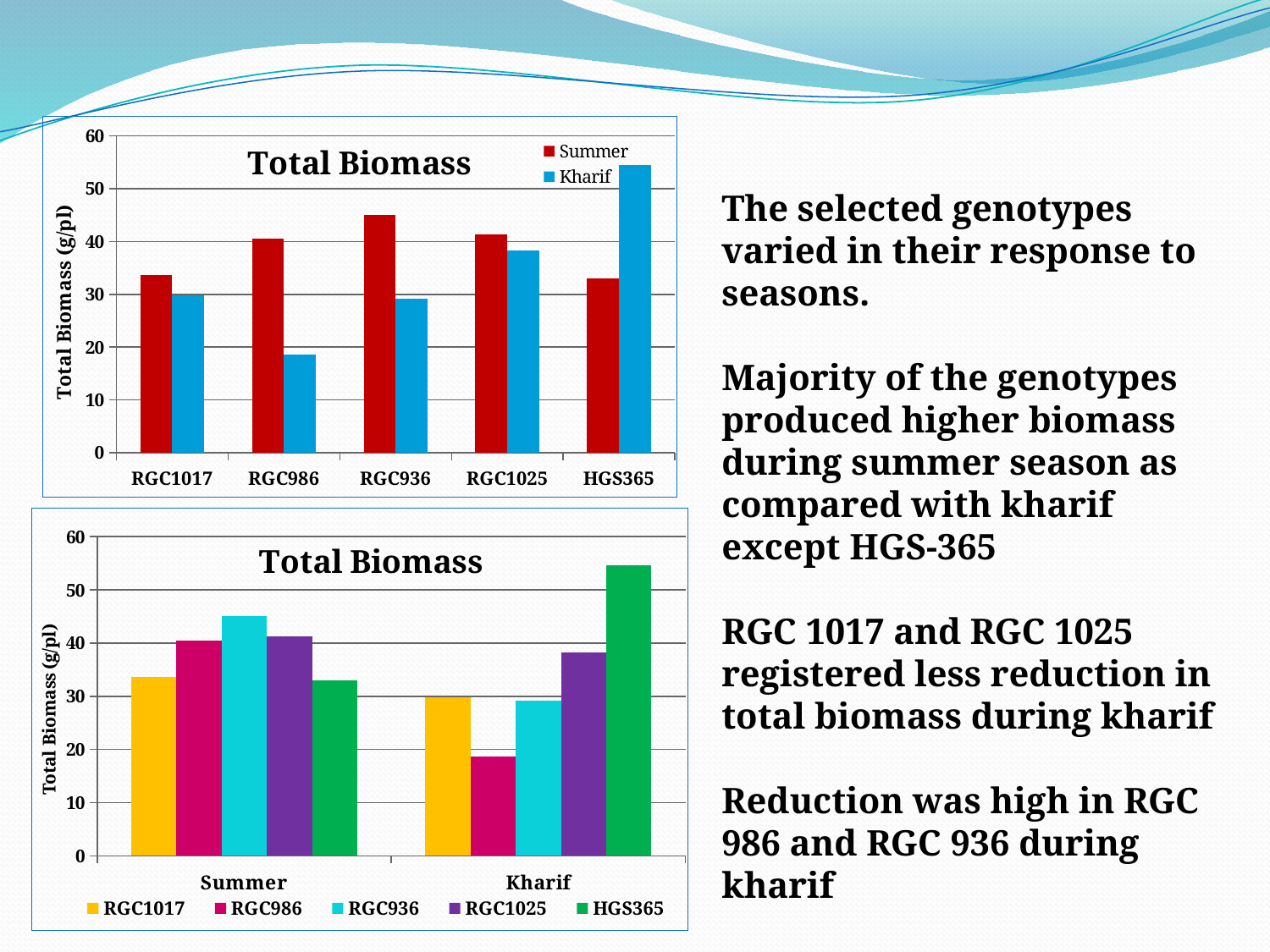

### Chart: Total Biomass

| Category | Summer | Kharif |
|---|---|---|
| RGC1017 | 33.6 | 29.81000000000003 |
| RGC986 | 40.53 | 18.64 |
| RGC936 | 45.11 | 29.12 |
| RGC1025 | 41.31 | 38.27 |
| HGS365 | 32.96 | 54.56 |
The selected genotypes varied in their response to seasons.

Majority of the genotypes produced higher biomass during summer season as compared with kharif except HGS-365

RGC 1017 and RGC 1025 registered less reduction in total biomass during kharif

Reduction was high in RGC 986 and RGC 936 during kharif

### Chart: Total Biomass

| Category | RGC1017 | RGC986 | RGC936 | RGC1025 | HGS365 |
|---|---|---|---|---|---|
| Summer | 33.6 | 40.53 | 45.11 | 41.31 | 32.96 |
| Kharif | 29.81000000000003 | 18.64 | 29.12 | 38.27 | 54.56 |